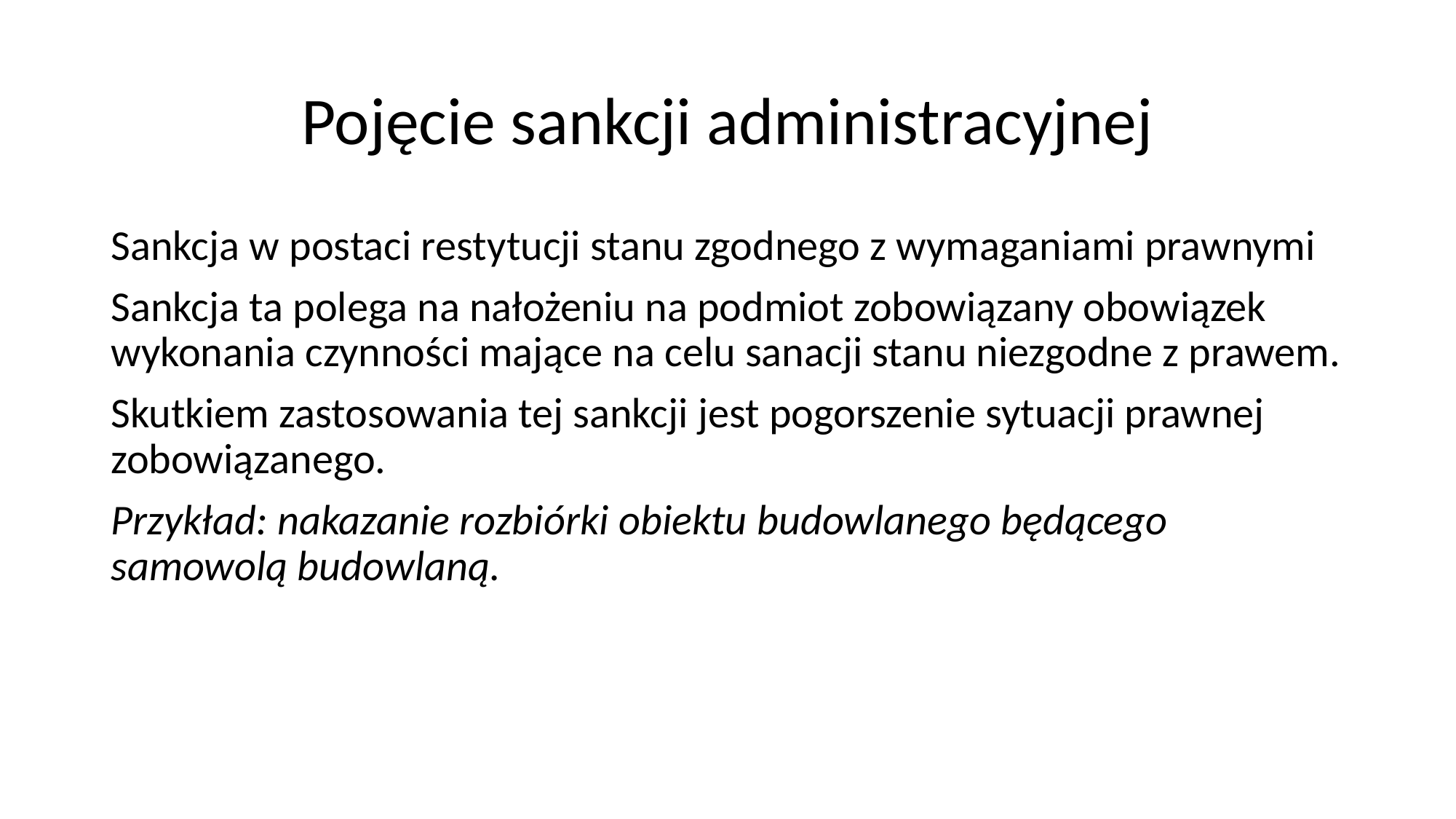

# Pojęcie sankcji administracyjnej
Sankcja w postaci restytucji stanu zgodnego z wymaganiami prawnymi
Sankcja ta polega na nałożeniu na podmiot zobowiązany obowiązek wykonania czynności mające na celu sanacji stanu niezgodne z prawem.
Skutkiem zastosowania tej sankcji jest pogorszenie sytuacji prawnej zobowiązanego.
Przykład: nakazanie rozbiórki obiektu budowlanego będącego samowolą budowlaną.